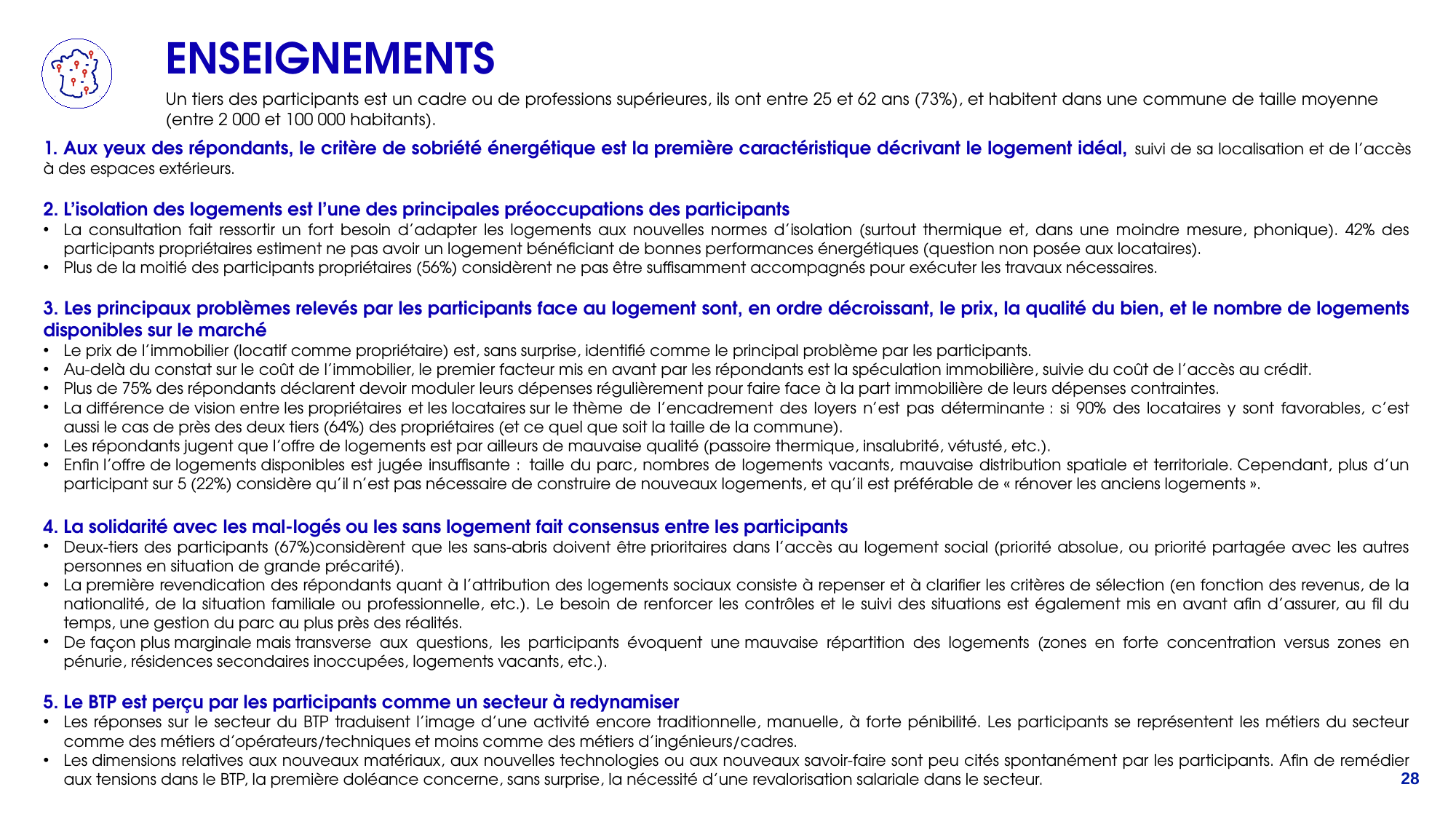

# ENSEIGNEMENTS

Un tiers des participants est un cadre ou de professions supérieures, ils ont entre 25 et 62 ans (73%), et habitent dans une commune de taille moyenne (entre 2 000 et 100 000 habitants).

1. Aux yeux des répondants, le critère de sobriété énergétique est la première caractéristique décrivant le logement idéal, suivi de sa localisation et de l’accès à des espaces extérieurs.

2. L’isolation des logements est l’une des principales préoccupations des participants
La consultation fait ressortir un fort besoin d’adapter les logements aux nouvelles normes d’isolation (surtout thermique et, dans une moindre mesure, phonique). 42% des participants propriétaires estiment ne pas avoir un logement bénéficiant de bonnes performances énergétiques (question non posée aux locataires).
Plus de la moitié des participants propriétaires (56%) considèrent ne pas être suffisamment accompagnés pour exécuter les travaux nécessaires.

3. Les principaux problèmes relevés par les participants face au logement sont, en ordre décroissant, le prix, la qualité du bien, et le nombre de logements disponibles sur le marché
Le prix de l’immobilier (locatif comme propriétaire) est, sans surprise, identifié comme le principal problème par les participants.
Au-delà du constat sur le coût de l’immobilier, le premier facteur mis en avant par les répondants est la spéculation immobilière, suivie du coût de l’accès au crédit.
Plus de 75% des répondants déclarent devoir moduler leurs dépenses régulièrement pour faire face à la part immobilière de leurs dépenses contraintes.
La différence de vision entre les propriétaires et les locataires sur le thème de l’encadrement des loyers n’est pas déterminante : si 90% des locataires y sont favorables, c’est aussi le cas de près des deux tiers (64%) des propriétaires (et ce quel que soit la taille de la commune).
Les répondants jugent que l’offre de logements est par ailleurs de mauvaise qualité (passoire thermique, insalubrité, vétusté, etc.).
Enfin l’offre de logements disponibles est jugée insuffisante :  taille du parc, nombres de logements vacants, mauvaise distribution spatiale et territoriale. Cependant, plus d’un participant sur 5 (22%) considère qu’il n’est pas nécessaire de construire de nouveaux logements, et qu’il est préférable de « rénover les anciens logements ».

4. La solidarité avec les mal-logés ou les sans logement fait consensus entre les participants
Deux-tiers des participants (67%)considèrent que les sans-abris doivent être prioritaires dans l’accès au logement social (priorité absolue, ou priorité partagée avec les autres personnes en situation de grande précarité).
La première revendication des répondants quant à l’attribution des logements sociaux consiste à repenser et à clarifier les critères de sélection (en fonction des revenus, de la nationalité, de la situation familiale ou professionnelle, etc.). Le besoin de renforcer les contrôles et le suivi des situations est également mis en avant afin d’assurer, au fil du temps, une gestion du parc au plus près des réalités.
De façon plus marginale mais transverse aux questions, les participants évoquent une mauvaise répartition des logements (zones en forte concentration versus zones en pénurie, résidences secondaires inoccupées, logements vacants, etc.).

5. Le BTP est perçu par les participants comme un secteur à redynamiser
Les réponses sur le secteur du BTP traduisent l’image d’une activité encore traditionnelle, manuelle, à forte pénibilité. Les participants se représentent les métiers du secteur comme des métiers d’opérateurs/techniques et moins comme des métiers d’ingénieurs/cadres.
Les dimensions relatives aux nouveaux matériaux, aux nouvelles technologies ou aux nouveaux savoir-faire sont peu cités spontanément par les participants. Afin de remédier aux tensions dans le BTP, la première doléance concerne, sans surprise, la nécessité d’une revalorisation salariale dans le secteur.
28